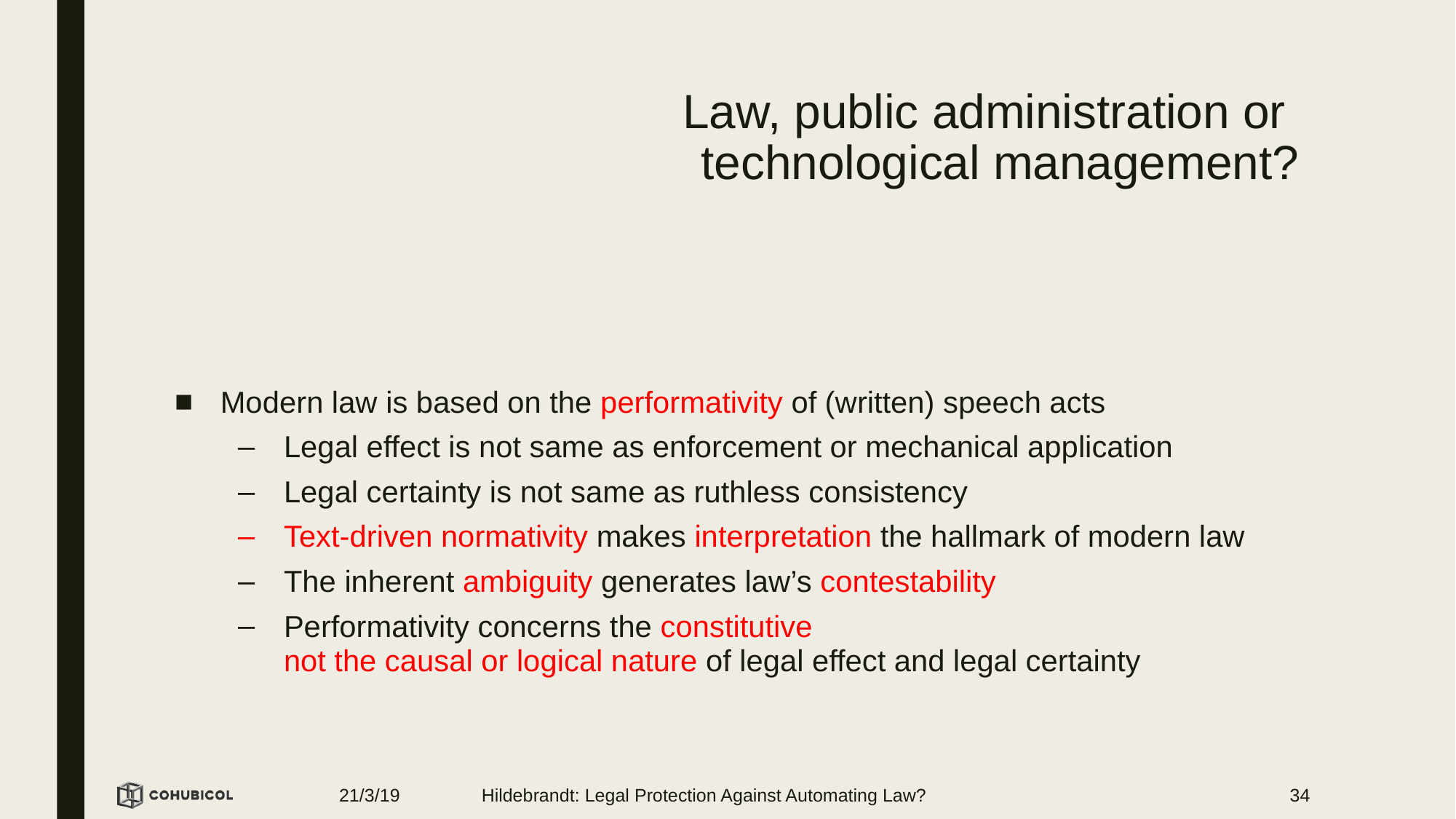

# Law, public administration or technological management?

Modern law is based on the performativity of (written) speech acts
Legal effect is not same as enforcement or mechanical application
Legal certainty is not same as ruthless consistency
Text-driven normativity makes interpretation the hallmark of modern law
The inherent ambiguity generates law’s contestability
Performativity concerns the constitutive
not the causal or logical nature of legal effect and legal certainty

21/3/19
Hildebrandt: Legal Protection Against Automating Law?
34